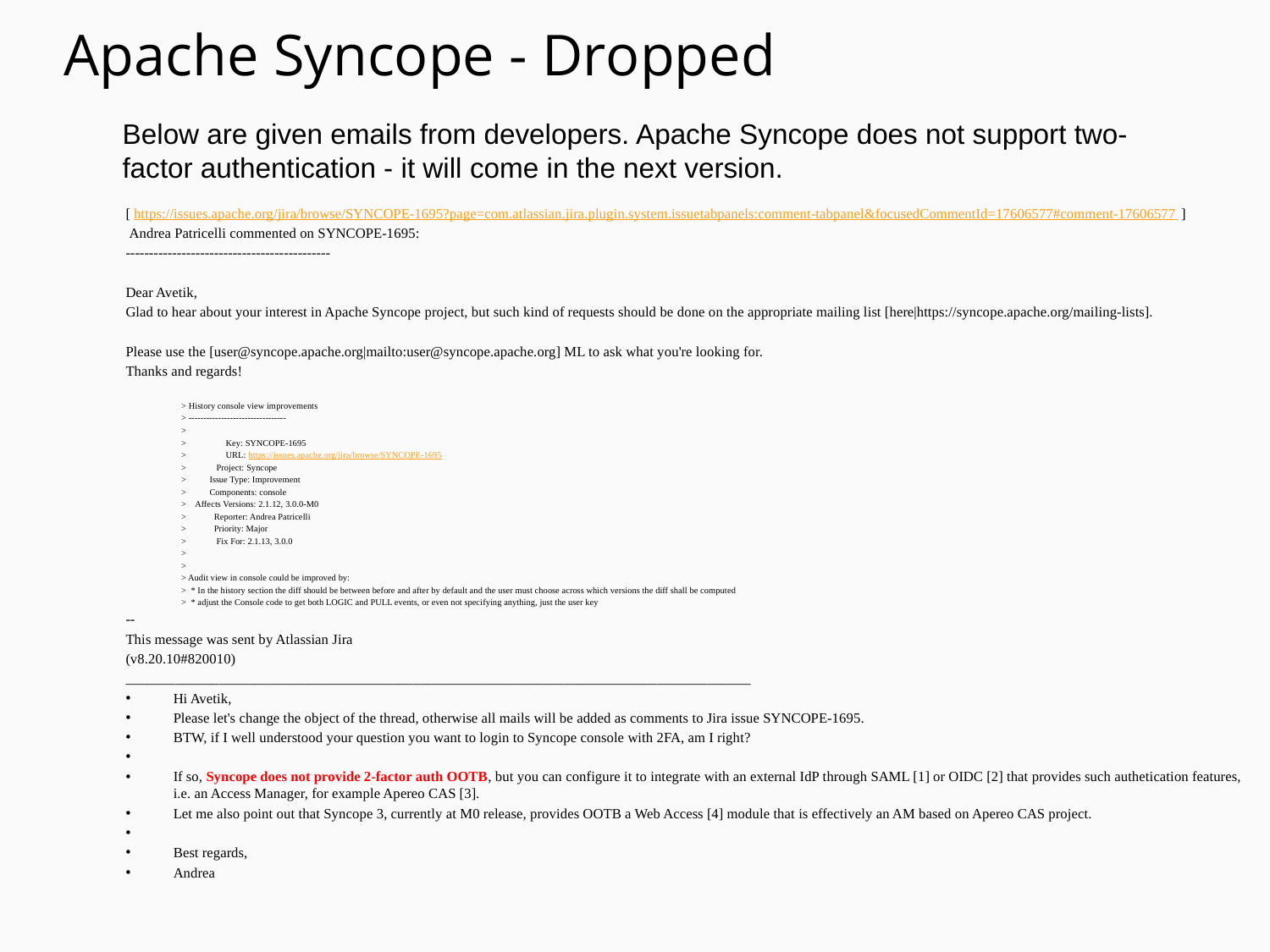

# Apache Syncope - Dropped
Below are given emails from developers. Apache Syncope does not support two-factor authentication - it will come in the next version.
[ https://issues.apache.org/jira/browse/SYNCOPE-1695?page=com.atlassian.jira.plugin.system.issuetabpanels:comment-tabpanel&focusedCommentId=17606577#comment-17606577 ]
 Andrea Patricelli commented on SYNCOPE-1695:
--------------------------------------------

Dear Avetik,
Glad to hear about your interest in Apache Syncope project, but such kind of requests should be done on the appropriate mailing list [here|https://syncope.apache.org/mailing-lists].

Please use the [user@syncope.apache.org|mailto:user@syncope.apache.org] ML to ask what you're looking for.
Thanks and regards!

> History console view improvements
> ---------------------------------
>
>                 Key: SYNCOPE-1695
>                 URL: https://issues.apache.org/jira/browse/SYNCOPE-1695
>             Project: Syncope
>          Issue Type: Improvement
>          Components: console
>    Affects Versions: 2.1.12, 3.0.0-M0
>            Reporter: Andrea Patricelli
>            Priority: Major
>             Fix For: 2.1.13, 3.0.0
>
>
> Audit view in console could be improved by:
>  * In the history section the diff should be between before and after by default and the user must choose across which versions the diff shall be computed
>  * adjust the Console code to get both LOGIC and PULL events, or even not specifying anything, just the user key
--
This message was sent by Atlassian Jira
(v8.20.10#820010)
_______________________________________________________________________________________
Hi Avetik,
Please let's change the object of the thread, otherwise all mails will be added as comments to Jira issue SYNCOPE-1695.
BTW, if I well understood your question you want to login to Syncope console with 2FA, am I right?

If so, Syncope does not provide 2-factor auth OOTB, but you can configure it to integrate with an external IdP through SAML [1] or OIDC [2] that provides such authetication features, i.e. an Access Manager, for example Apereo CAS [3].
Let me also point out that Syncope 3, currently at M0 release, provides OOTB a Web Access [4] module that is effectively an AM based on Apereo CAS project.

Best regards,
Andrea